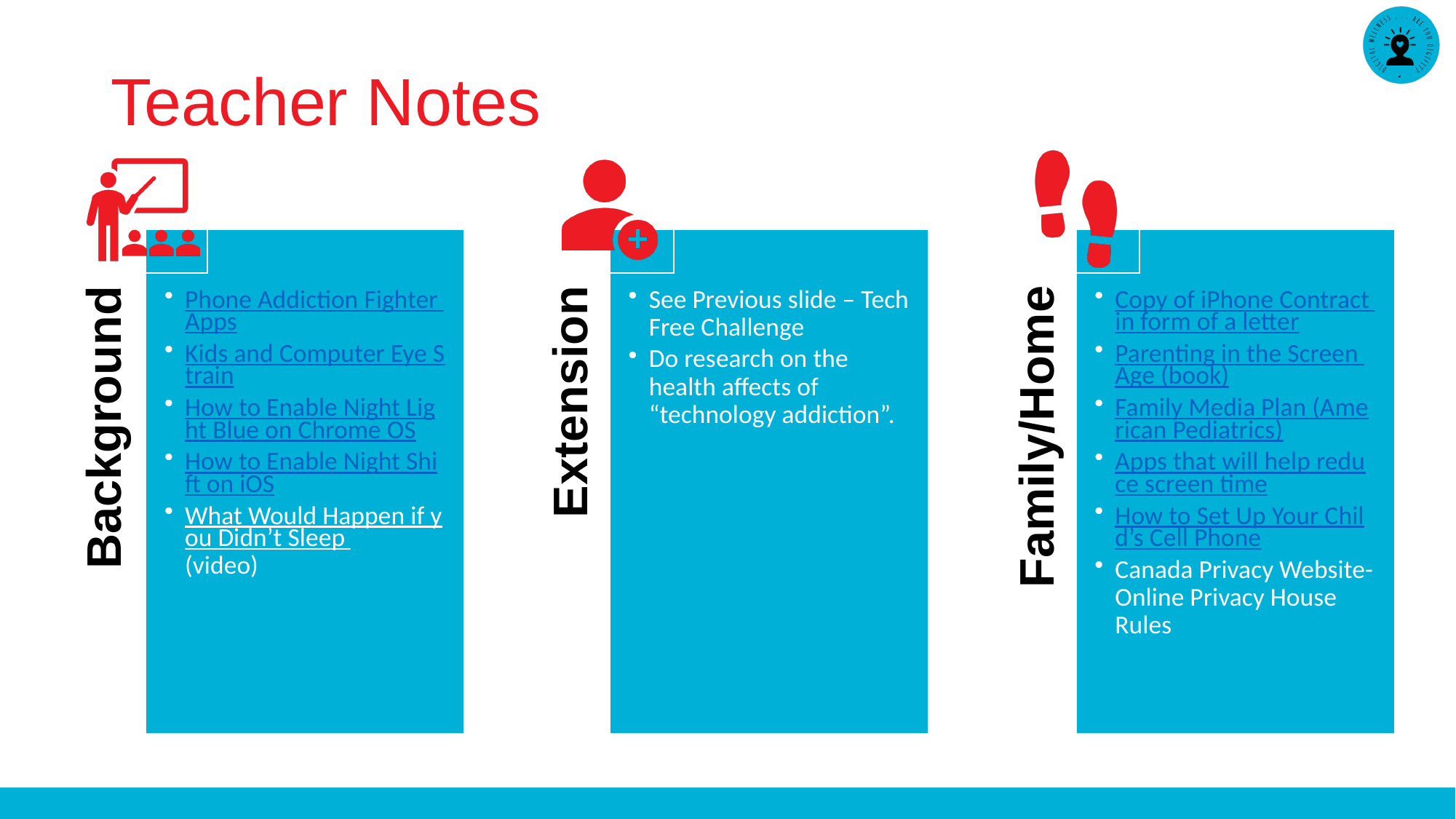

# Teacher Notes
Background
Phone Addiction Fighter Apps
Kids and Computer Eye Strain
How to Enable Night Light Blue on Chrome OS
How to Enable Night Shift on iOS
What Would Happen if you Didn’t Sleep (video)
Extension
See Previous slide – Tech Free Challenge
Do research on the health affects of “technology addiction”.
Family/Home
Copy of iPhone Contract in form of a letter
Parenting in the Screen Age (book)
Family Media Plan (American Pediatrics)
Apps that will help reduce screen time
How to Set Up Your Child’s Cell Phone
Canada Privacy Website-Online Privacy House Rules